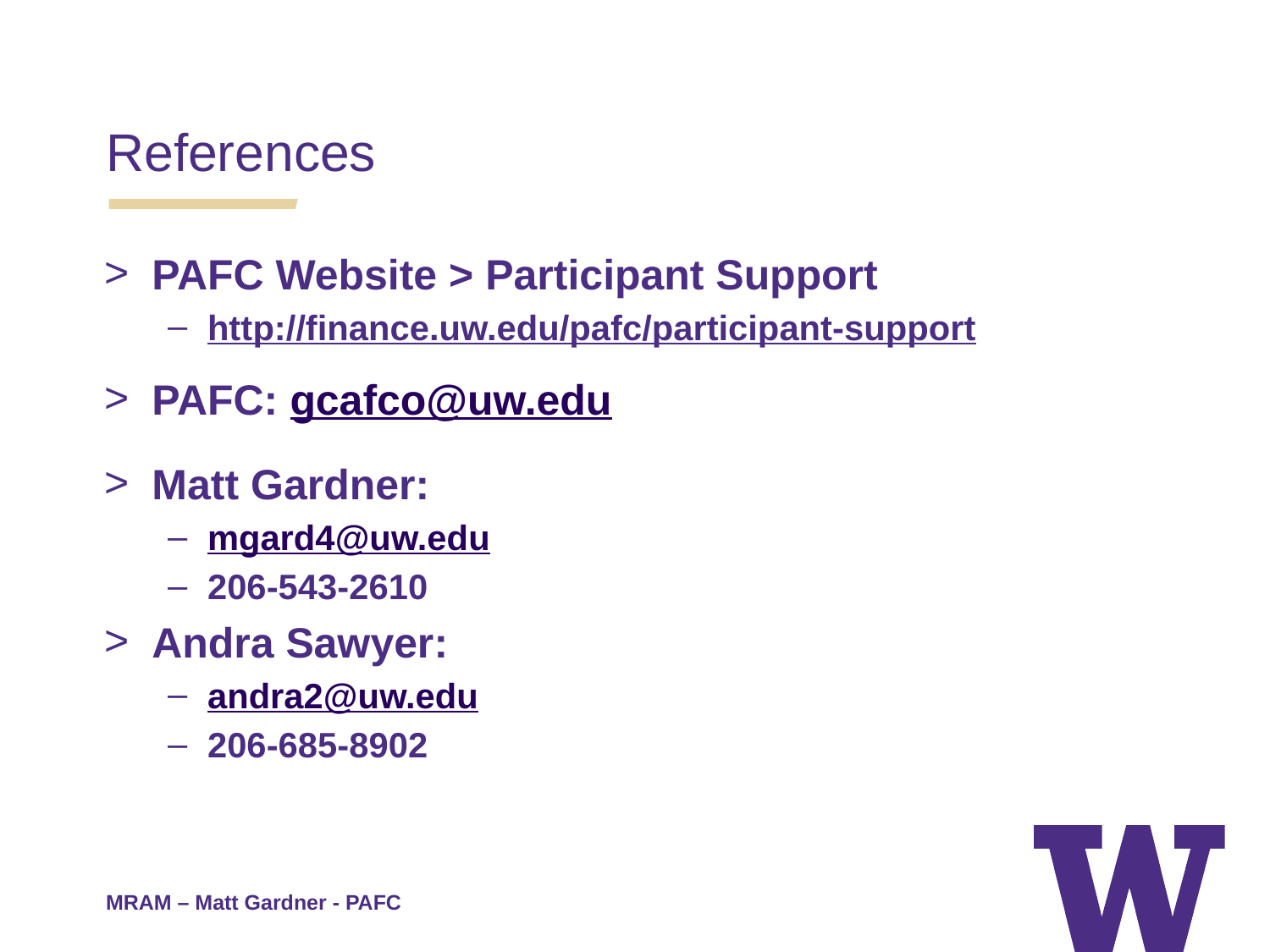

References
PAFC Website > Participant Support
http://finance.uw.edu/pafc/participant-support
PAFC: gcafco@uw.edu
Matt Gardner:
mgard4@uw.edu
206-543-2610
Andra Sawyer:
andra2@uw.edu
206-685-8902

MRAM – Matt Gardner - PAFC